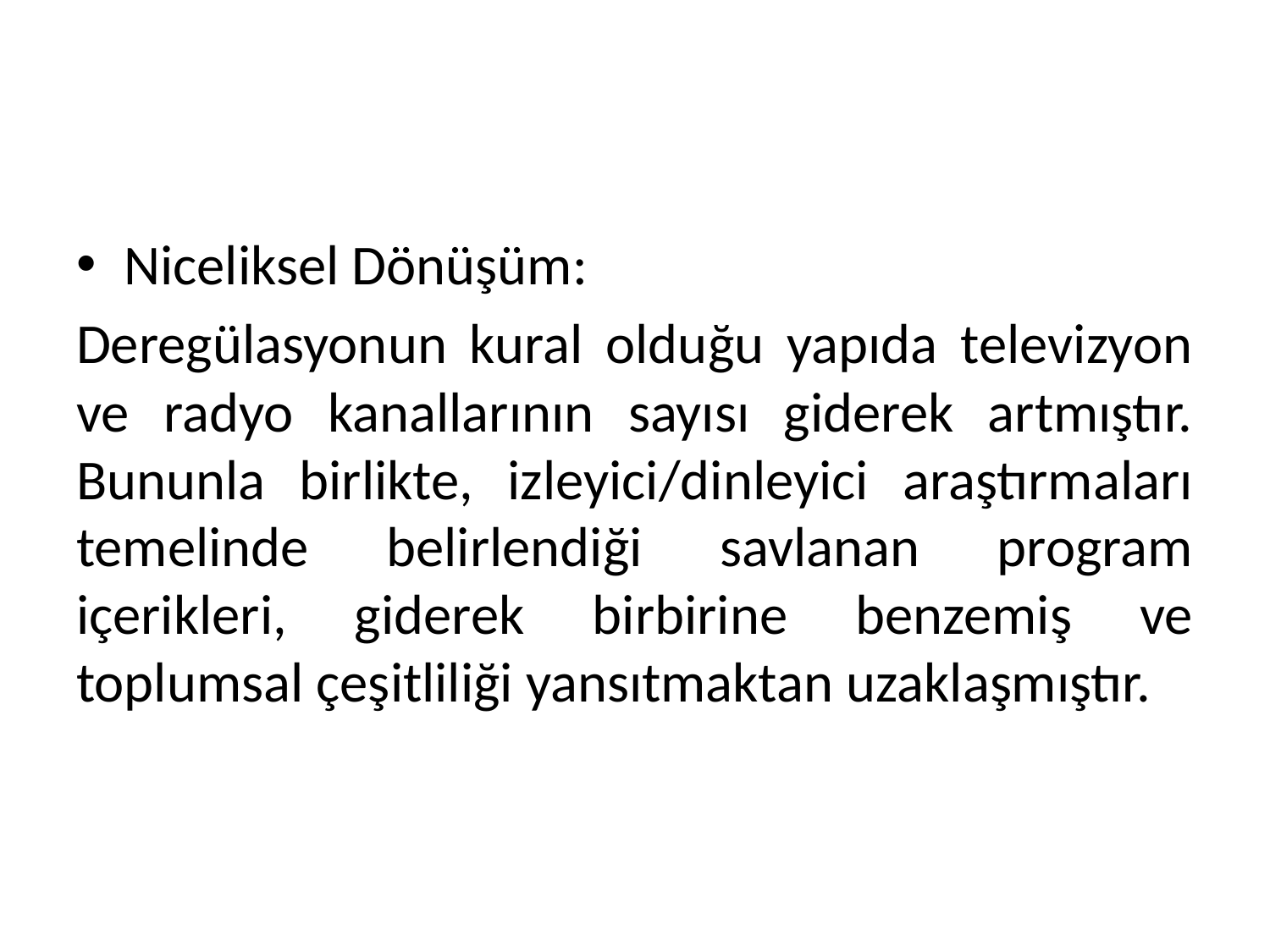

#
Niceliksel Dönüşüm:
Deregülasyonun kural olduğu yapıda televizyon ve radyo kanallarının sayısı giderek artmıştır. Bununla birlikte, izleyici/dinleyici araştırmaları temelinde belirlendiği savlanan program içerikleri, giderek birbirine benzemiş ve toplumsal çeşitliliği yansıtmaktan uzaklaşmıştır.